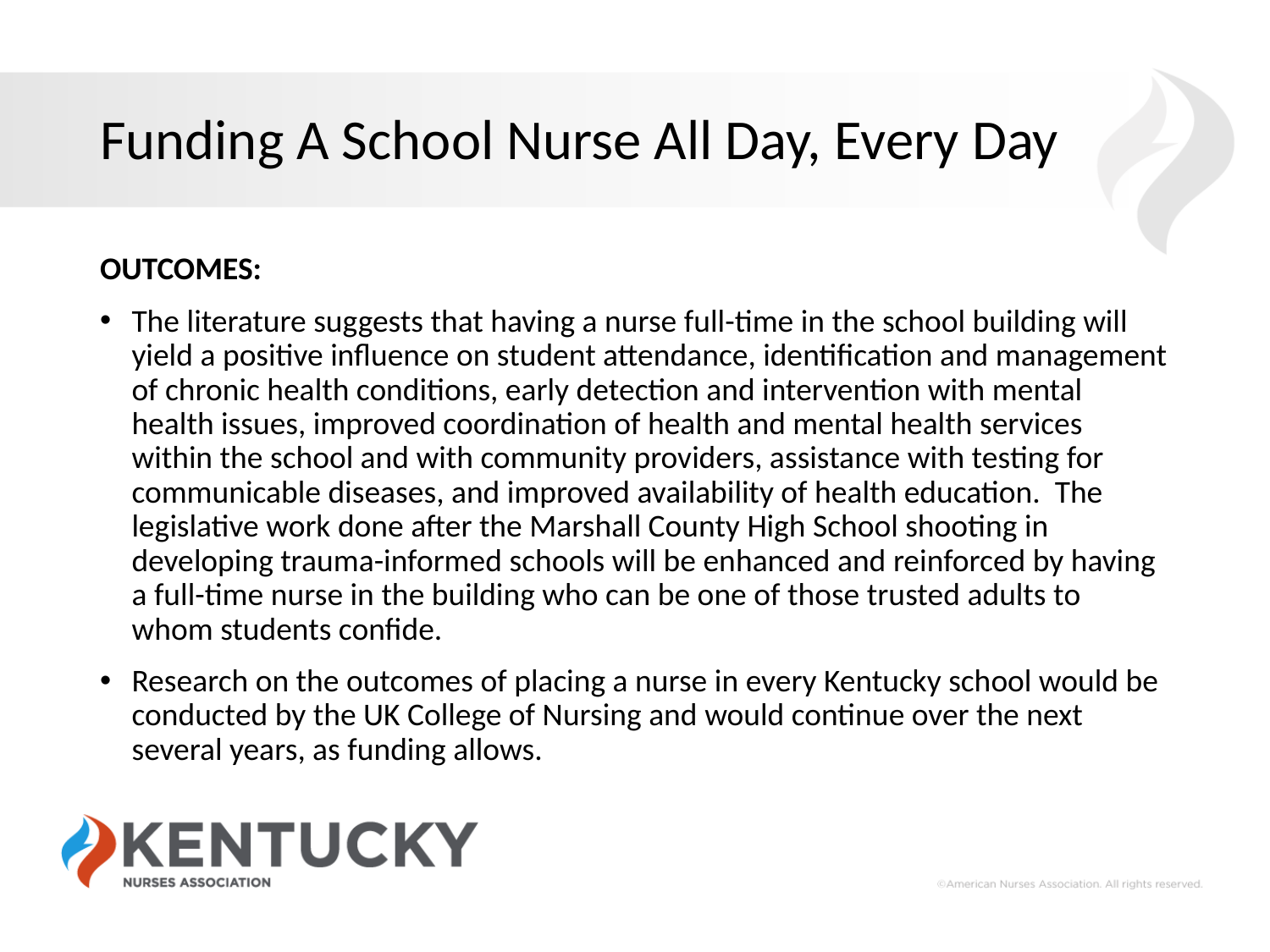

# Funding A School Nurse All Day, Every Day
OUTCOMES:
The literature suggests that having a nurse full-time in the school building will yield a positive influence on student attendance, identification and management of chronic health conditions, early detection and intervention with mental health issues, improved coordination of health and mental health services within the school and with community providers, assistance with testing for communicable diseases, and improved availability of health education.  The legislative work done after the Marshall County High School shooting in developing trauma-informed schools will be enhanced and reinforced by having a full-time nurse in the building who can be one of those trusted adults to whom students confide.
Research on the outcomes of placing a nurse in every Kentucky school would be conducted by the UK College of Nursing and would continue over the next several years, as funding allows.